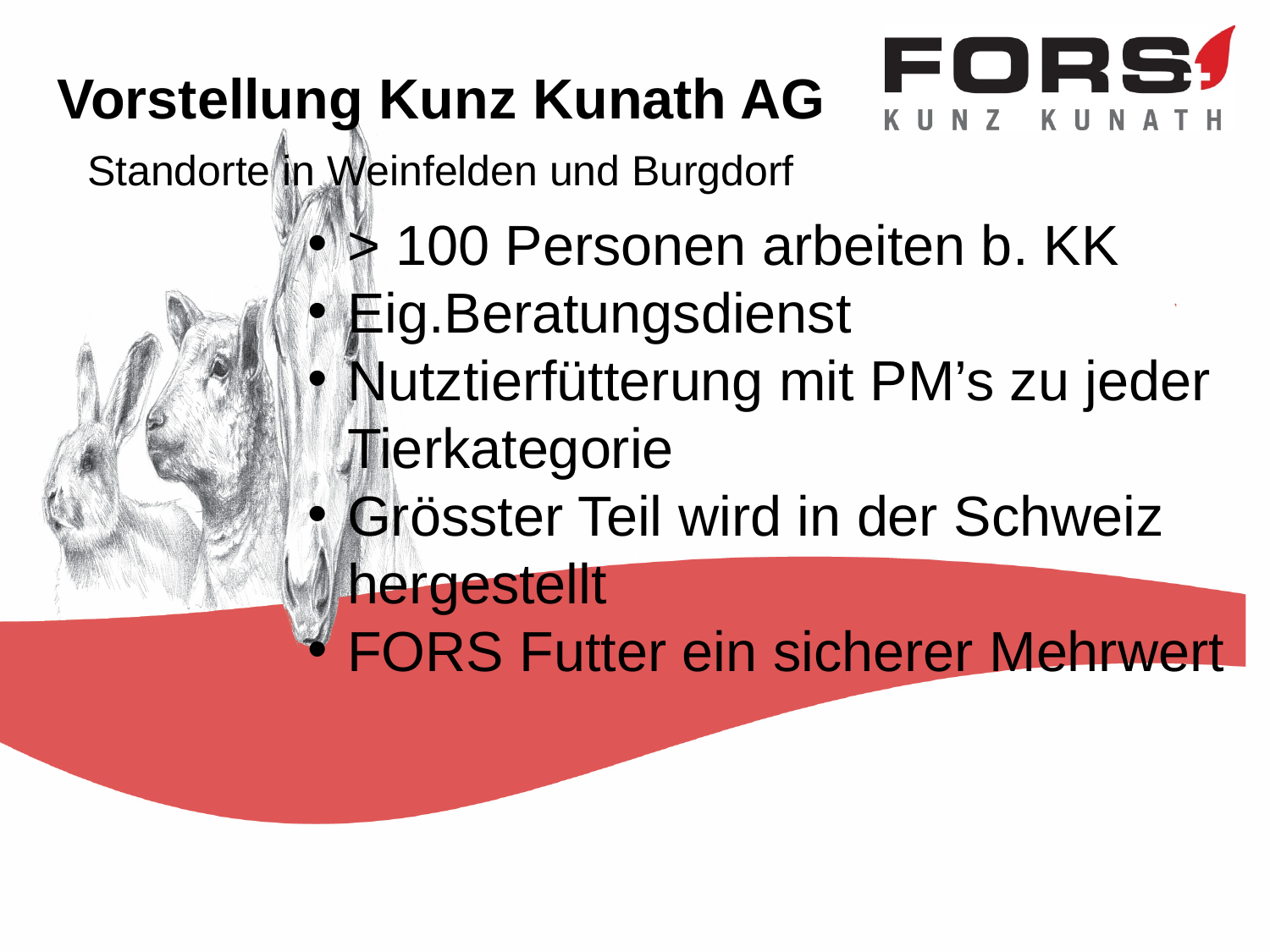

Vorstellung Kunz Kunath AG
Standorte in Weinfelden und Burgdorf
> 100 Personen arbeiten b. KK
Eig.Beratungsdienst
Nutztierfütterung mit PM’s zu jeder Tierkategorie
Grösster Teil wird in der Schweiz hergestellt
FORS Futter ein sicherer Mehrwert